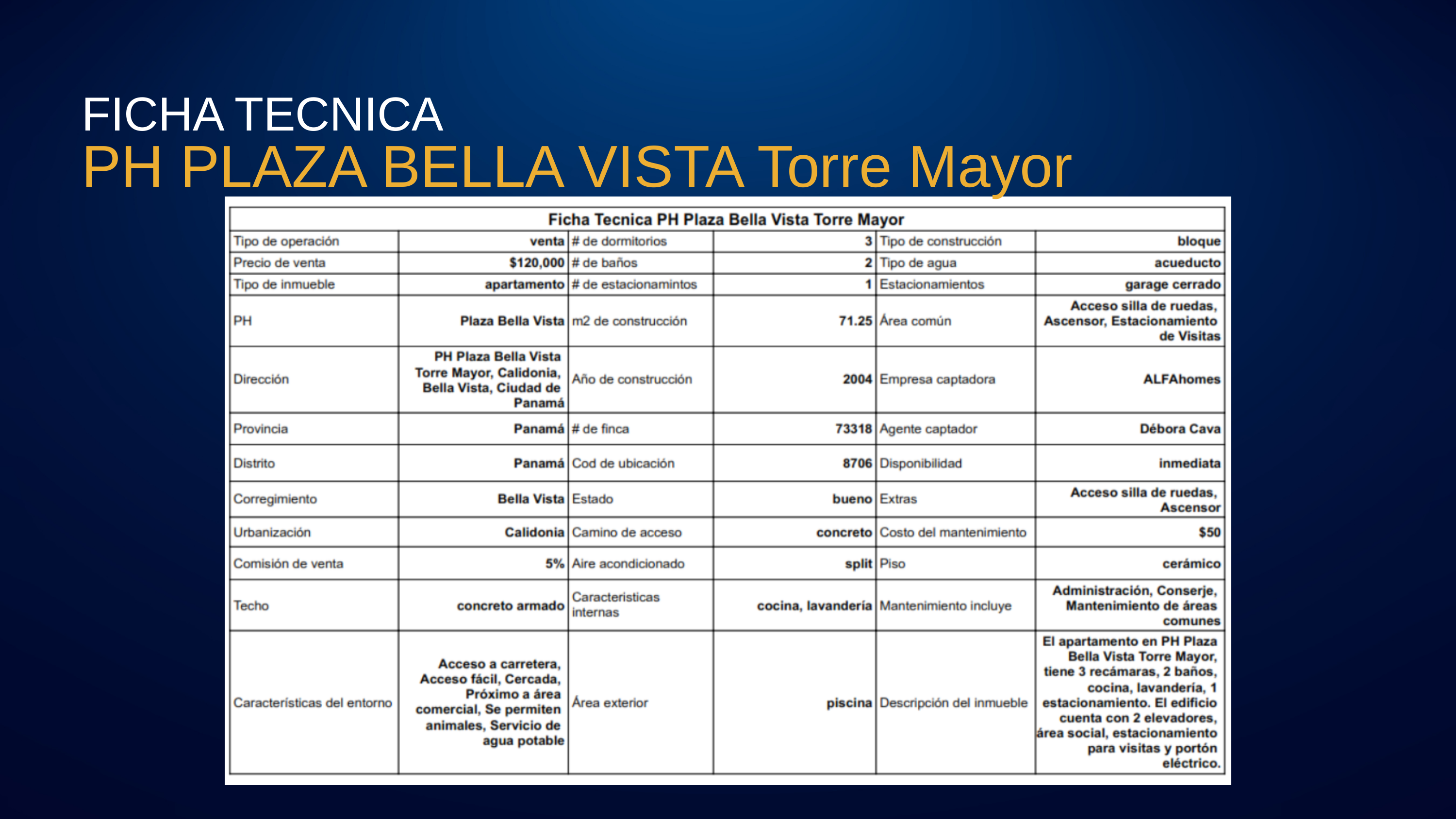

FICHA TECNICA
PH PLAZA BELLA VISTA Torre Mayor